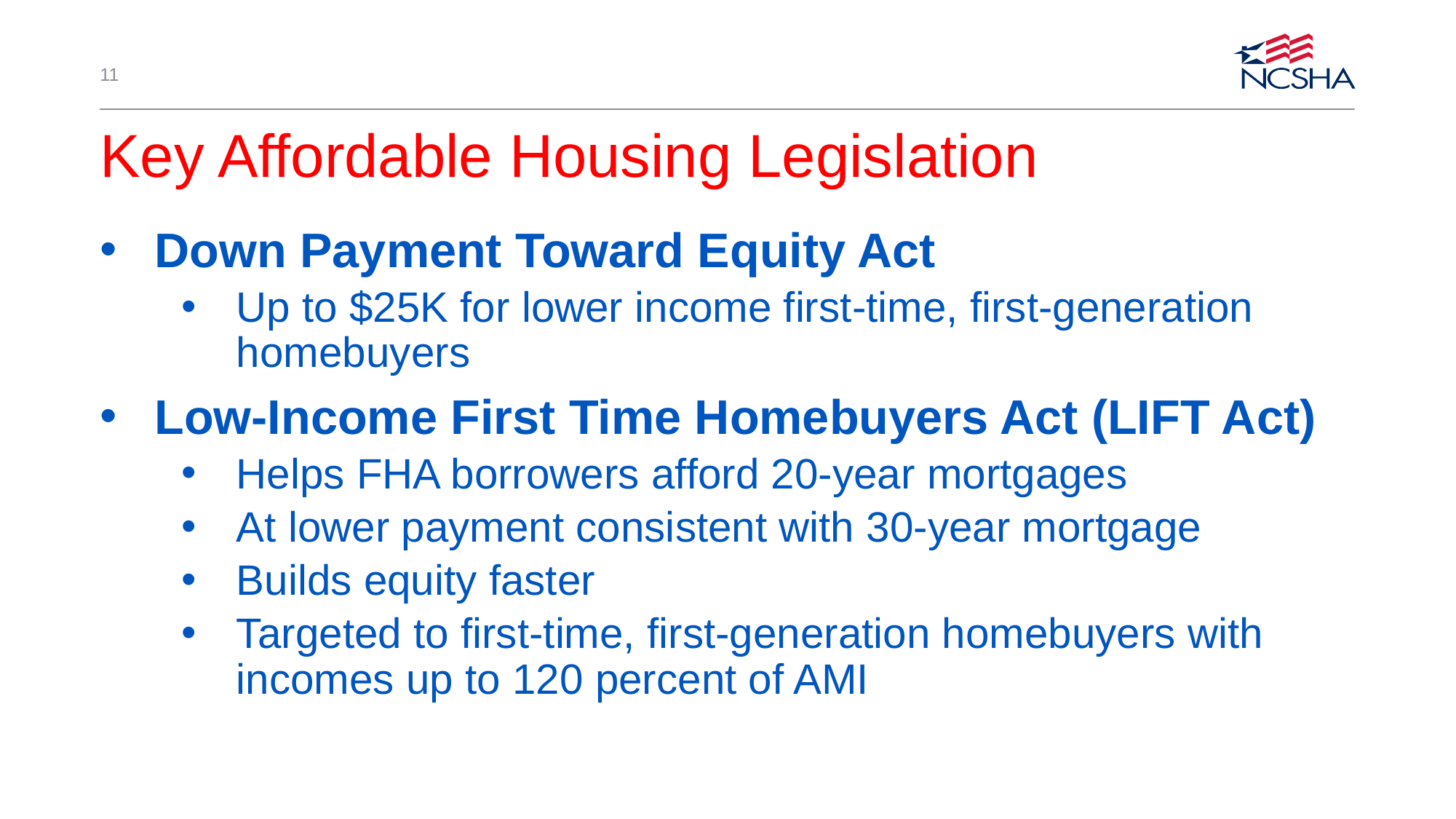

11
# Key Affordable Housing Legislation
Down Payment Toward Equity Act
Up to $25K for lower income first-time, first-generation homebuyers
Low-Income First Time Homebuyers Act (LIFT Act)
Helps FHA borrowers afford 20-year mortgages
At lower payment consistent with 30-year mortgage
Builds equity faster
Targeted to first-time, first-generation homebuyers with incomes up to 120 percent of AMI